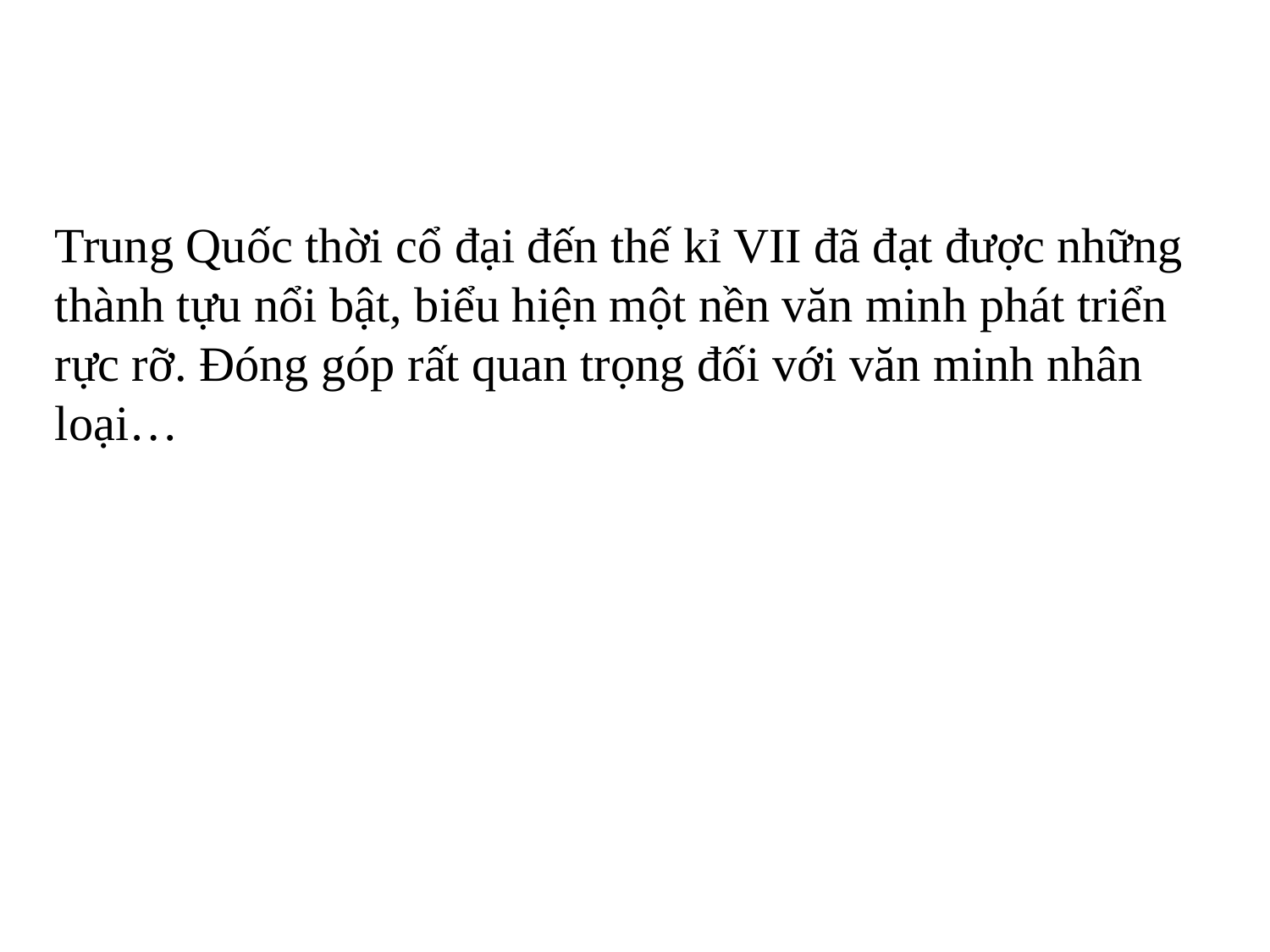

Trung Quốc thời cổ đại đến thế kỉ VII đã đạt được những thành tựu nổi bật, biểu hiện một nền văn minh phát triển rực rỡ. Đóng góp rất quan trọng đối với văn minh nhân loại…